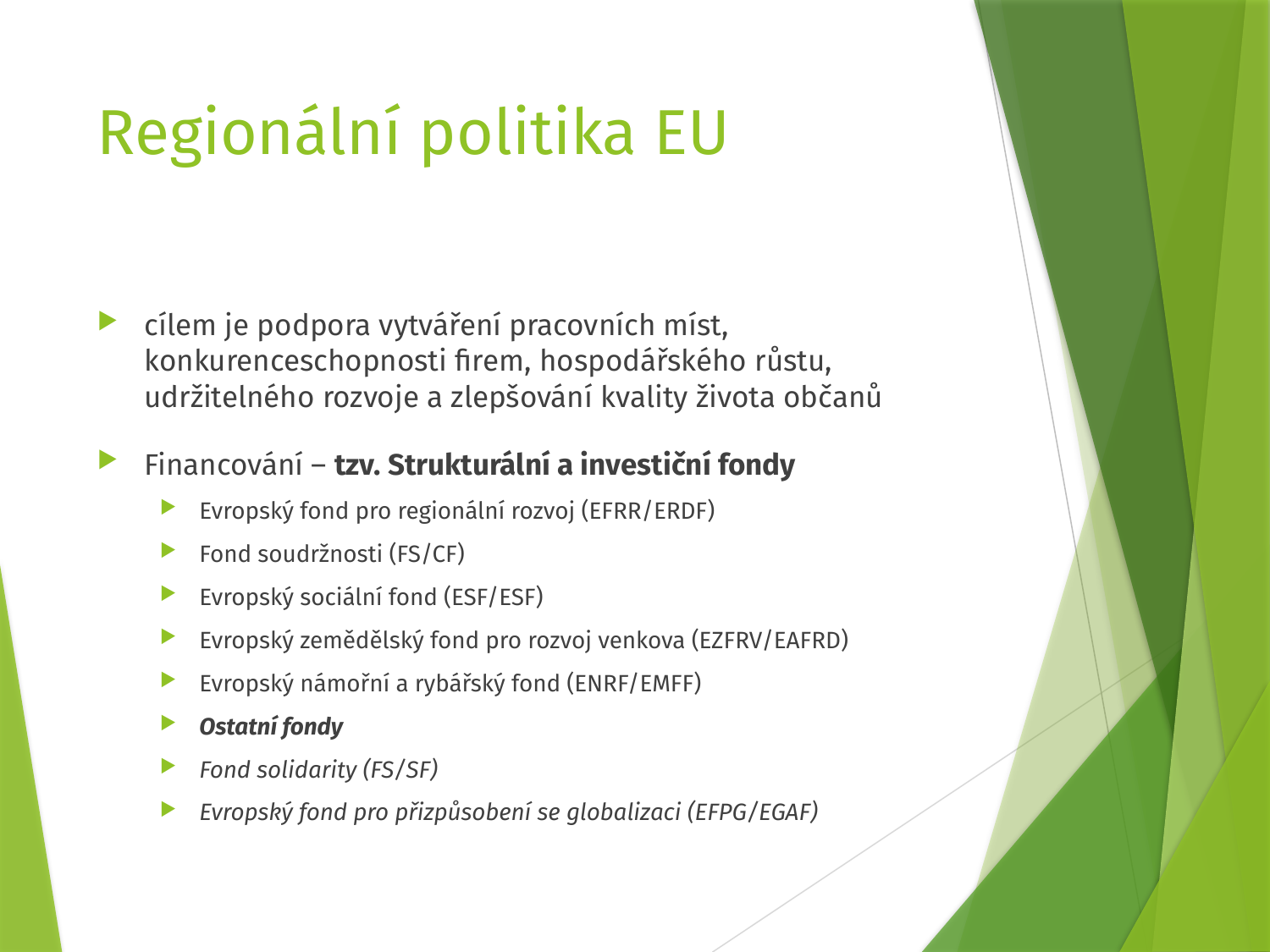

# Regionální politika EU
cílem je podpora vytváření pracovních míst, konkurenceschopnosti firem, hospodářského růstu, udržitelného rozvoje a zlepšování kvality života občanů
Financování – tzv. Strukturální a investiční fondy
Evropský fond pro regionální rozvoj (EFRR/ERDF)
Fond soudržnosti (FS/CF)
Evropský sociální fond (ESF/ESF)
Evropský zemědělský fond pro rozvoj venkova (EZFRV/EAFRD)
Evropský námořní a rybářský fond (ENRF/EMFF)
Ostatní fondy
Fond solidarity (FS/SF)
Evropský fond pro přizpůsobení se globalizaci (EFPG/EGAF)